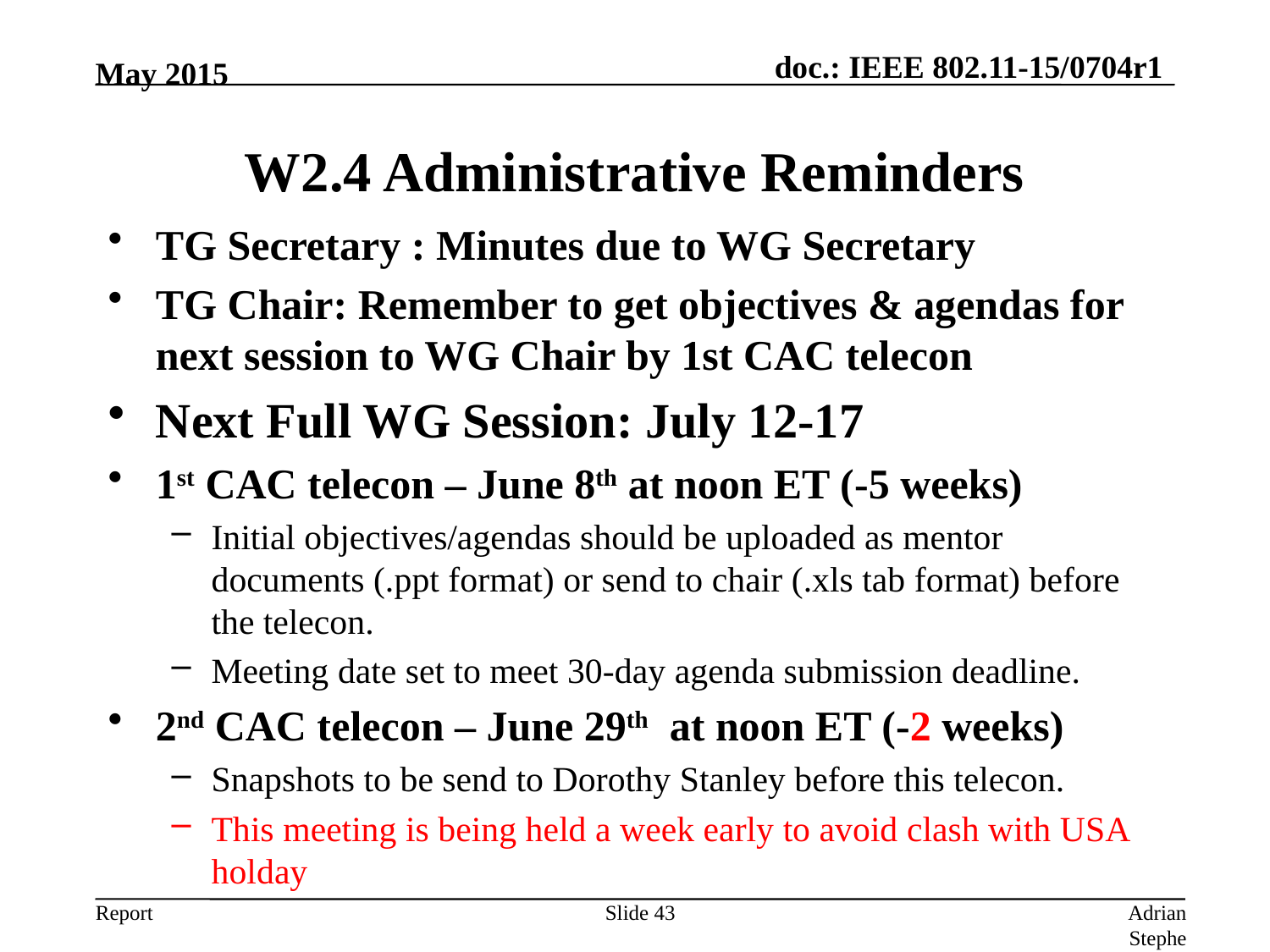

May 2015
# W2.4 Administrative Reminders
TG Secretary : Minutes due to WG Secretary
TG Chair: Remember to get objectives & agendas for next session to WG Chair by 1st CAC telecon
Next Full WG Session: July 12-17
1st CAC telecon – June 8th at noon ET (-5 weeks)
Initial objectives/agendas should be uploaded as mentor documents (.ppt format) or send to chair (.xls tab format) before the telecon.
Meeting date set to meet 30-day agenda submission deadline.
2nd CAC telecon – June 29th  at noon ET (-2 weeks)
Snapshots to be send to Dorothy Stanley before this telecon.
This meeting is being held a week early to avoid clash with USA holday
Slide 43
Adrian Stephens, Intel Corporation